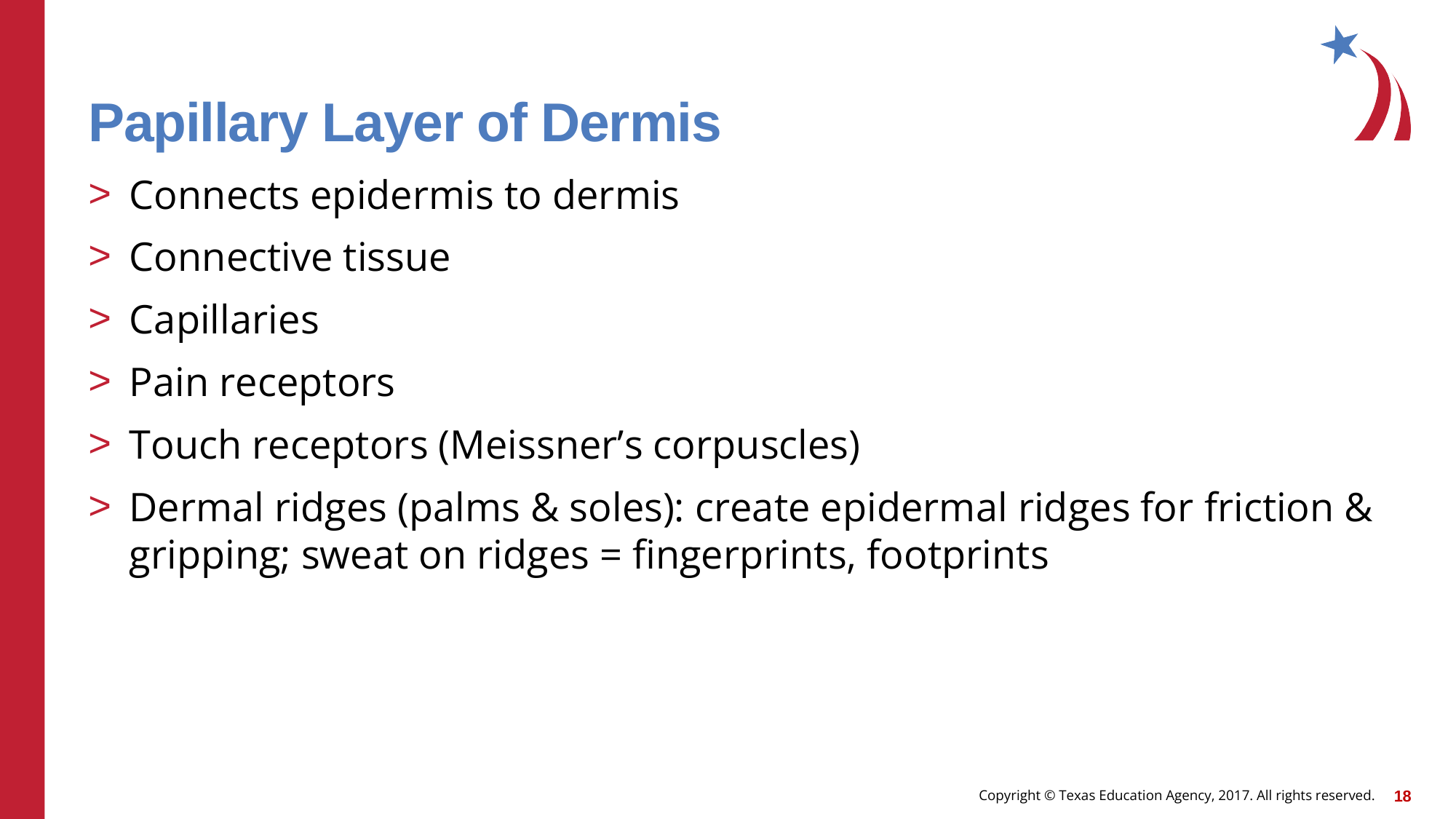

# Papillary Layer of Dermis
Connects epidermis to dermis
Connective tissue
Capillaries
Pain receptors
Touch receptors (Meissner’s corpuscles)
Dermal ridges (palms & soles): create epidermal ridges for friction & gripping; sweat on ridges = fingerprints, footprints